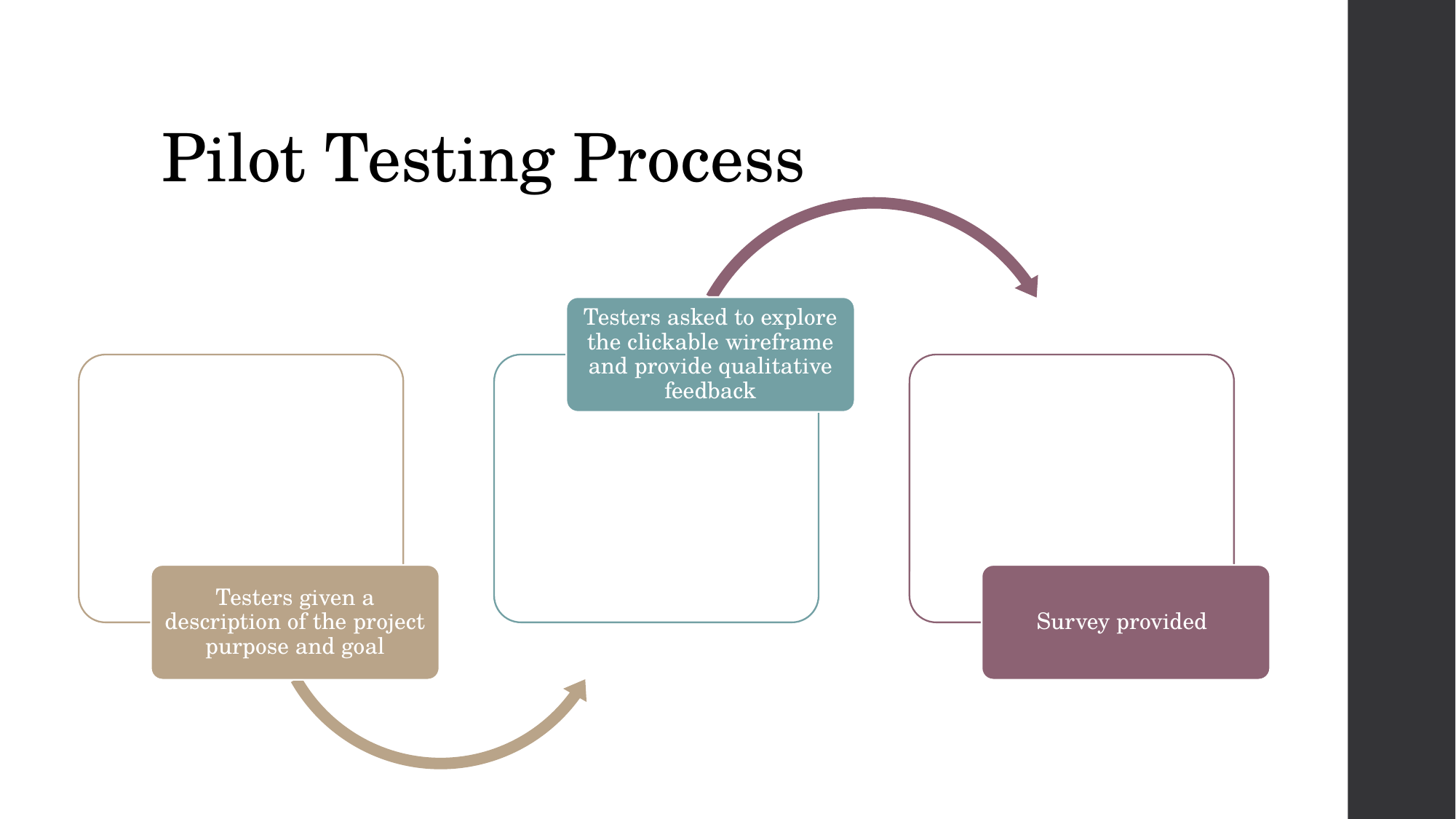

# Pilot Testing Process

Testers asked to explore the clickable wireframe and provide qualitative feedback

Testers given a description of the project purpose and goal
Survey provided